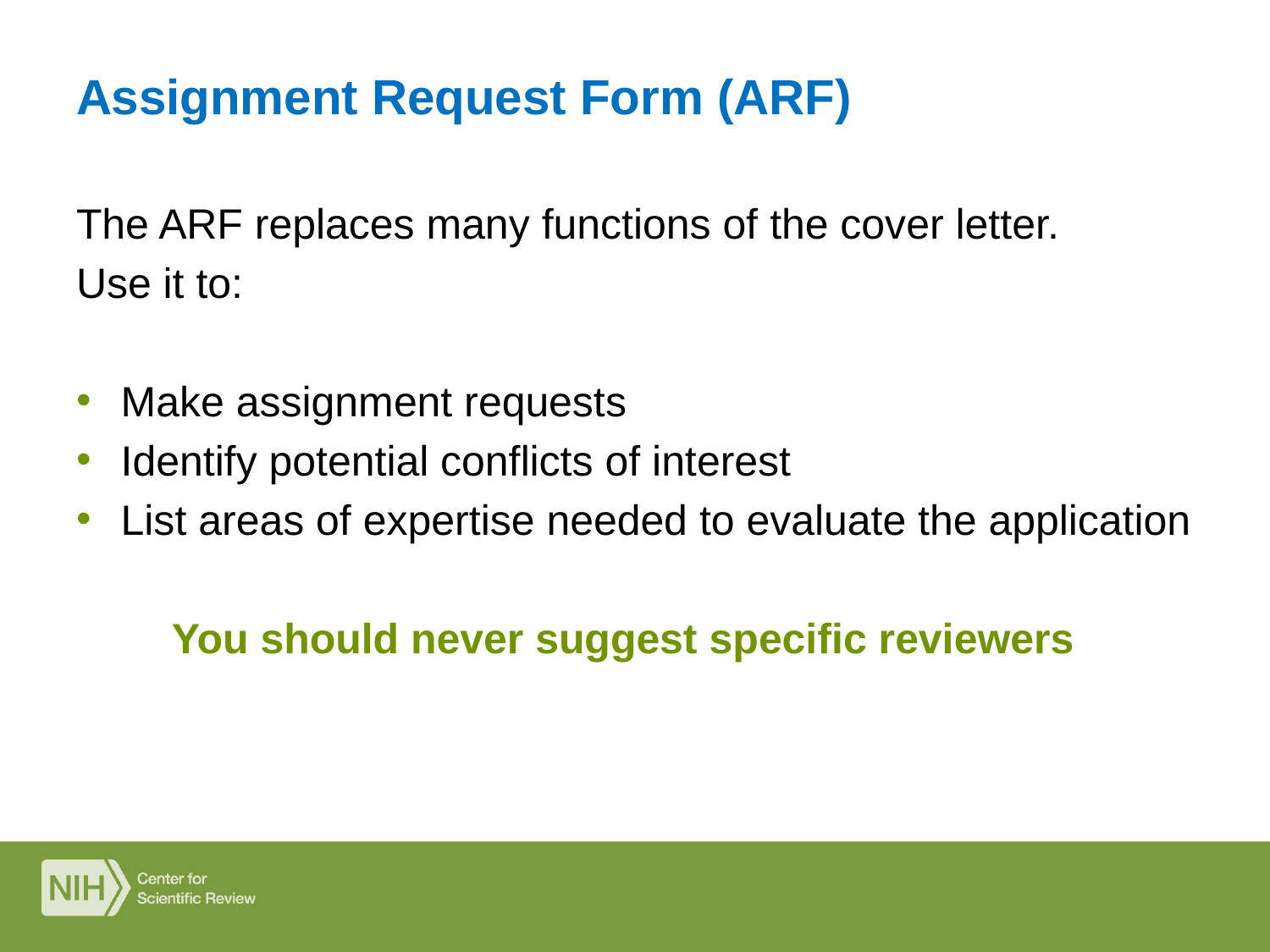

# Assignment Request Form (ARF)
The ARF replaces many functions of the cover letter.
Use it to:

Make assignment requests
Identify potential conflicts of interest
List areas of expertise needed to evaluate the application

You should never suggest specific reviewers